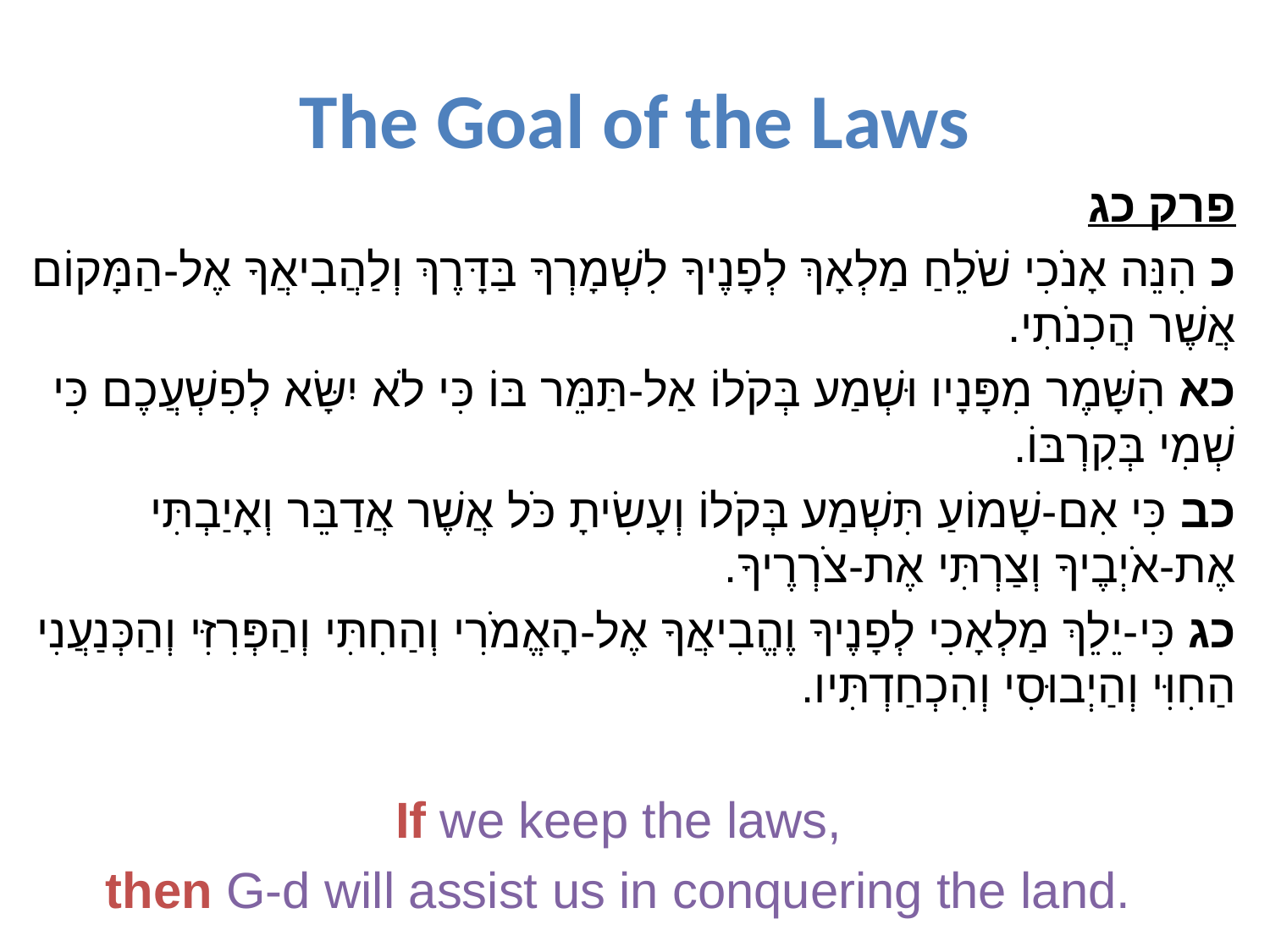

# The Goal of the Laws
פרק כג
כ הִנֵּה אָנֹכִי שֹׁלֵחַ מַלְאָךְ לְפָנֶיךָ לִשְׁמָרְךָ בַּדָּרֶךְ וְלַהֲבִיאֲךָ אֶל-הַמָּקוֹם אֲשֶׁר הֲכִנֹתִי.
כא הִשָּׁמֶר מִפָּנָיו וּשְׁמַע בְּקֹלוֹ אַל-תַּמֵּר בּוֹ כִּי לֹא יִשָּׂא לְפִשְׁעֲכֶם כִּי שְׁמִי בְּקִרְבּוֹ.
כב כִּי אִם-שָׁמוֹעַ תִּשְׁמַע בְּקֹלוֹ וְעָשִׂיתָ כֹּל אֲשֶׁר אֲדַבֵּר וְאָיַבְתִּי אֶת-אֹיְבֶיךָ וְצַרְתִּי אֶת-צֹרְרֶיךָ.
כג כִּי-יֵלֵךְ מַלְאָכִי לְפָנֶיךָ וֶהֱבִיאֲךָ אֶל-הָאֱמֹרִי וְהַחִתִּי וְהַפְּרִזִּי וְהַכְּנַעֲנִי הַחִוִּי וְהַיְבוּסִי וְהִכְחַדְתִּיו.

If we keep the laws,
then G-d will assist us in conquering the land.